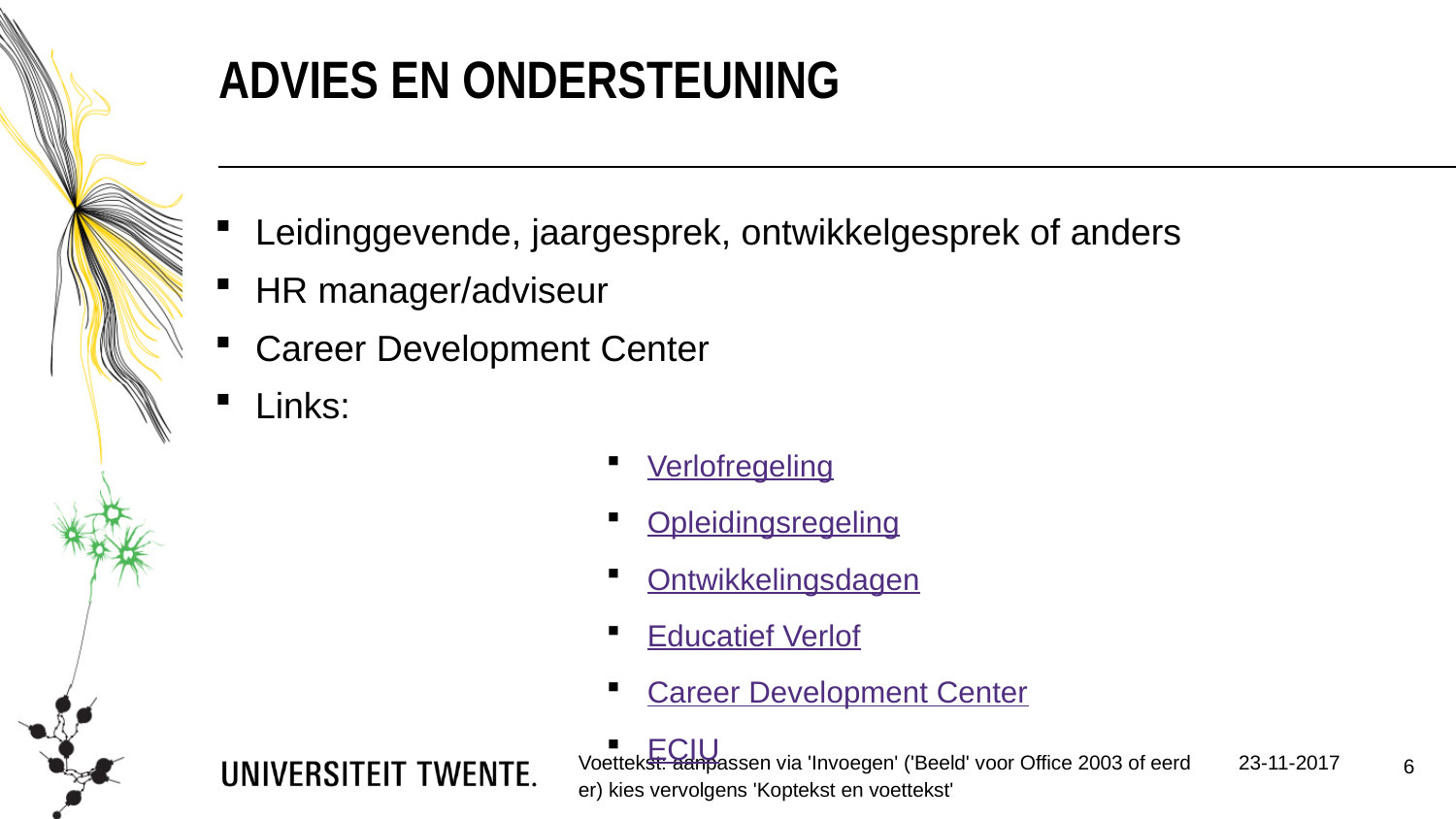

Advies en ondersteuning

Leidinggevende, jaargesprek, ontwikkelgesprek of anders
HR manager/adviseur
Career Development Center
Links:
Verlofregeling
Opleidingsregeling
Ontwikkelingsdagen
Educatief Verlof
Career Development Center
ECIU

Voettekst: aanpassen via 'Invoegen' ('Beeld' voor Office 2003 of eerder) kies vervolgens 'Koptekst en voettekst'
23-11-2017
6